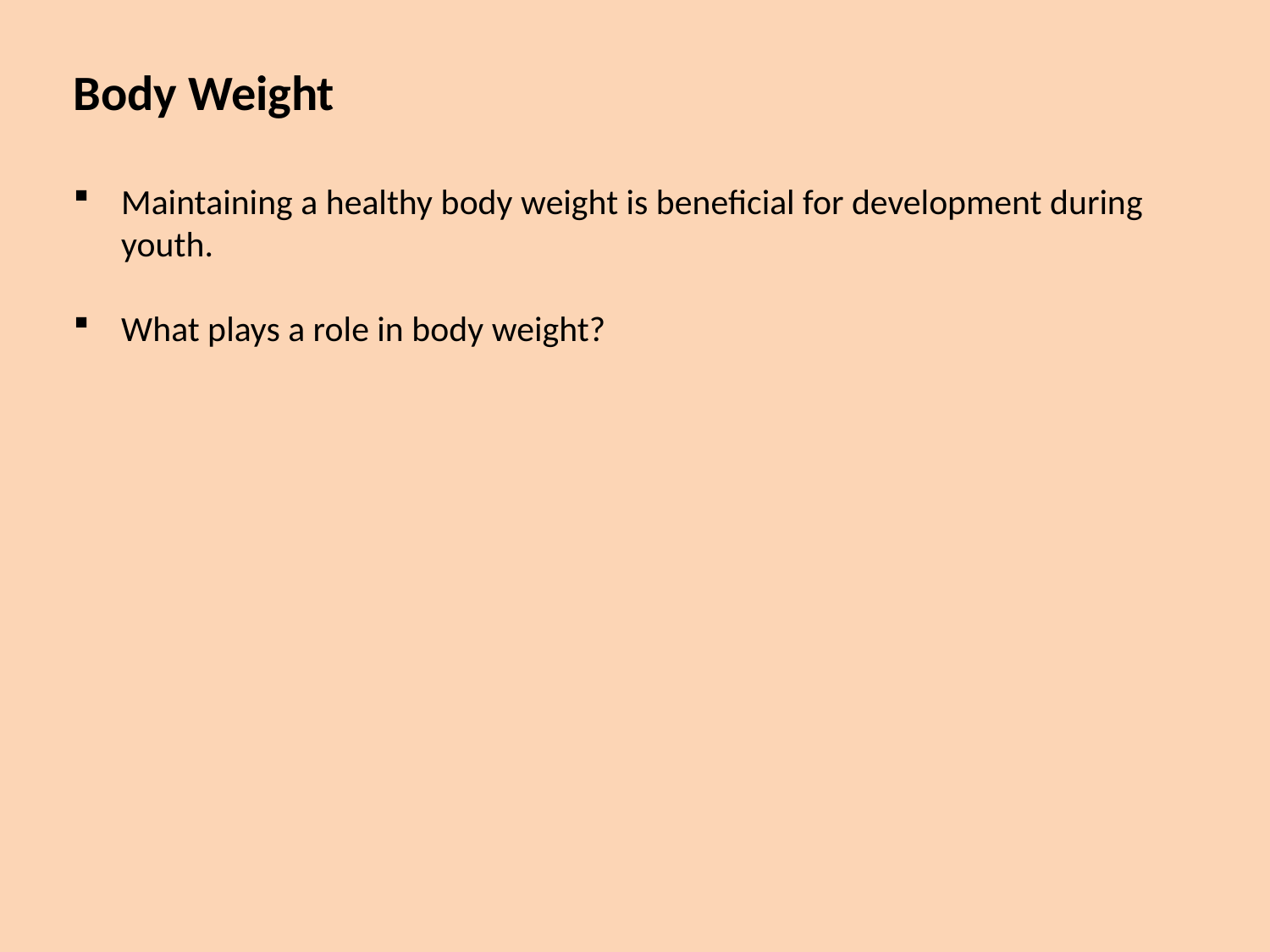

Body Weight

Maintaining a healthy body weight is beneficial for development during youth.

What plays a role in body weight?